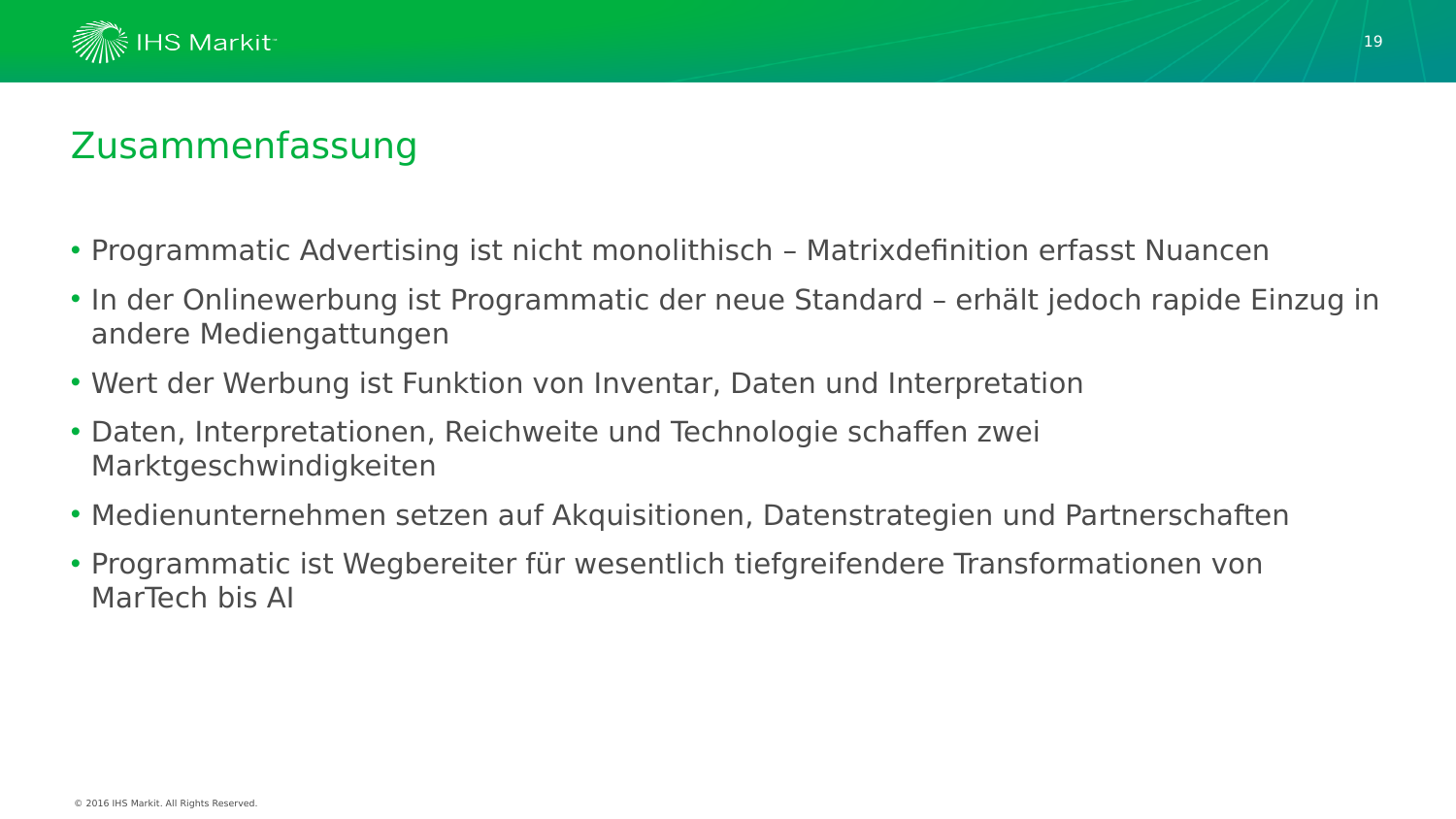

19
# Zusammenfassung
Programmatic Advertising ist nicht monolithisch – Matrixdefinition erfasst Nuancen
In der Onlinewerbung ist Programmatic der neue Standard – erhält jedoch rapide Einzug in andere Mediengattungen
Wert der Werbung ist Funktion von Inventar, Daten und Interpretation
Daten, Interpretationen, Reichweite und Technologie schaffen zwei Marktgeschwindigkeiten
Medienunternehmen setzen auf Akquisitionen, Datenstrategien und Partnerschaften
Programmatic ist Wegbereiter für wesentlich tiefgreifendere Transformationen von MarTech bis AI